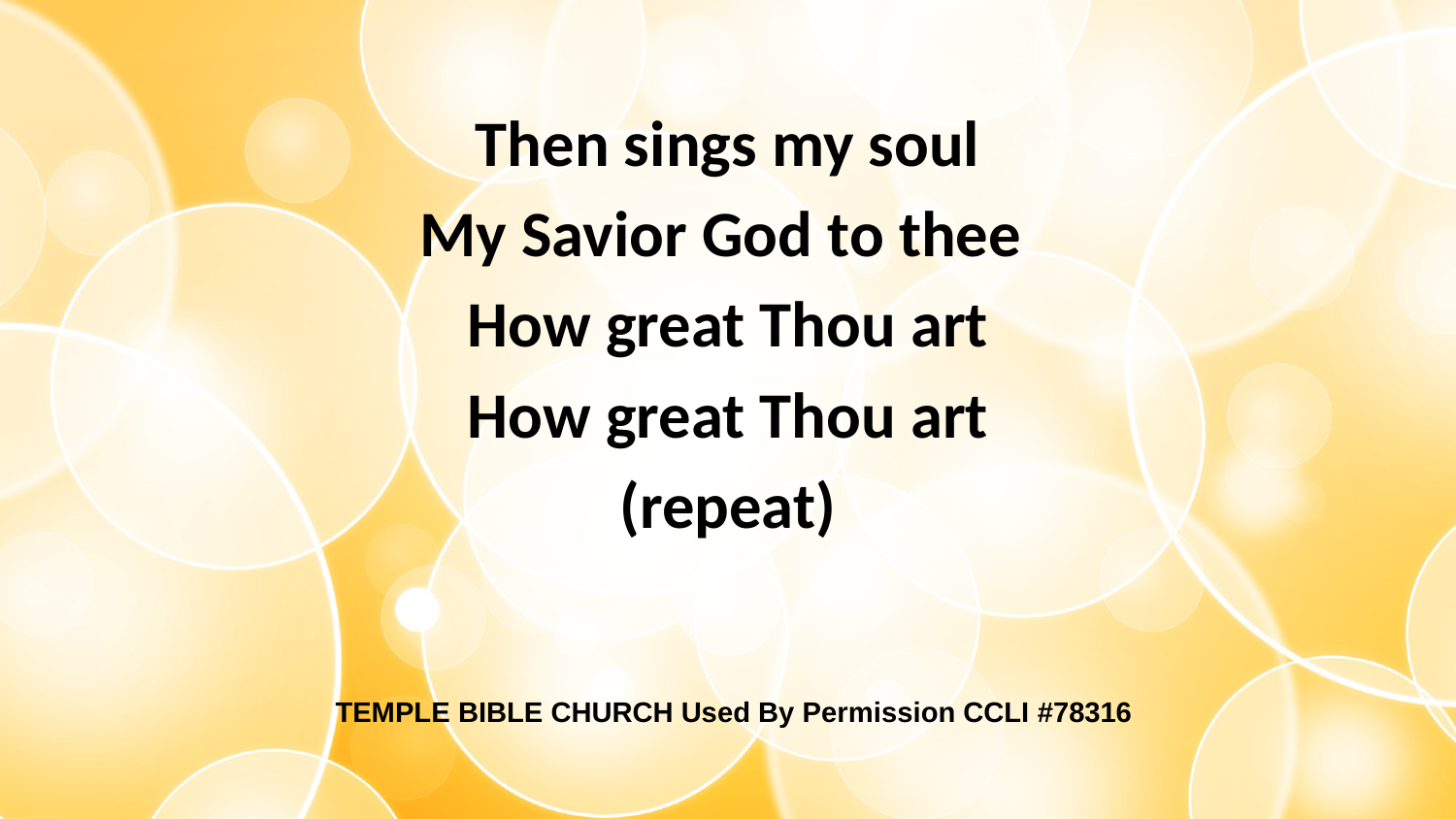

Then sings my soul
My Savior God to thee
How great Thou art
How great Thou art
(repeat)
TEMPLE BIBLE CHURCH Used By Permission CCLI #78316